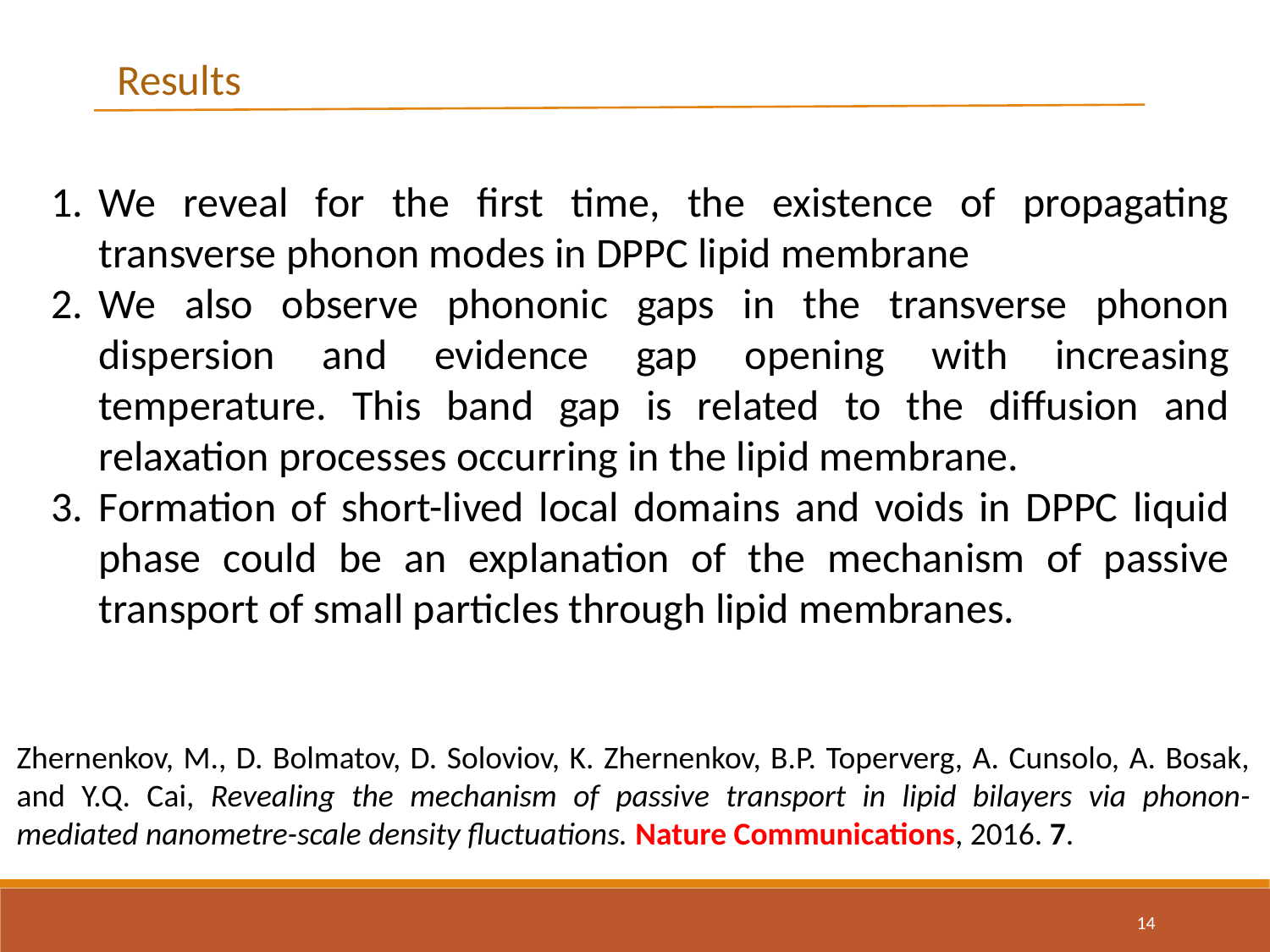

Results
We reveal for the first time, the existence of propagating transverse phonon modes in DPPC lipid membrane
We also observe phononic gaps in the transverse phonon dispersion and evidence gap opening with increasing temperature. This band gap is related to the diffusion and relaxation processes occurring in the lipid membrane.
Formation of short-lived local domains and voids in DPPC liquid phase could be an explanation of the mechanism of passive transport of small particles through lipid membranes.

Zhernenkov, M., D. Bolmatov, D. Soloviov, K. Zhernenkov, B.P. Toperverg, A. Cunsolo, A. Bosak, and Y.Q. Cai, Revealing the mechanism of passive transport in lipid bilayers via phonon-mediated nanometre-scale density fluctuations. Nature Communications, 2016. 7.
14